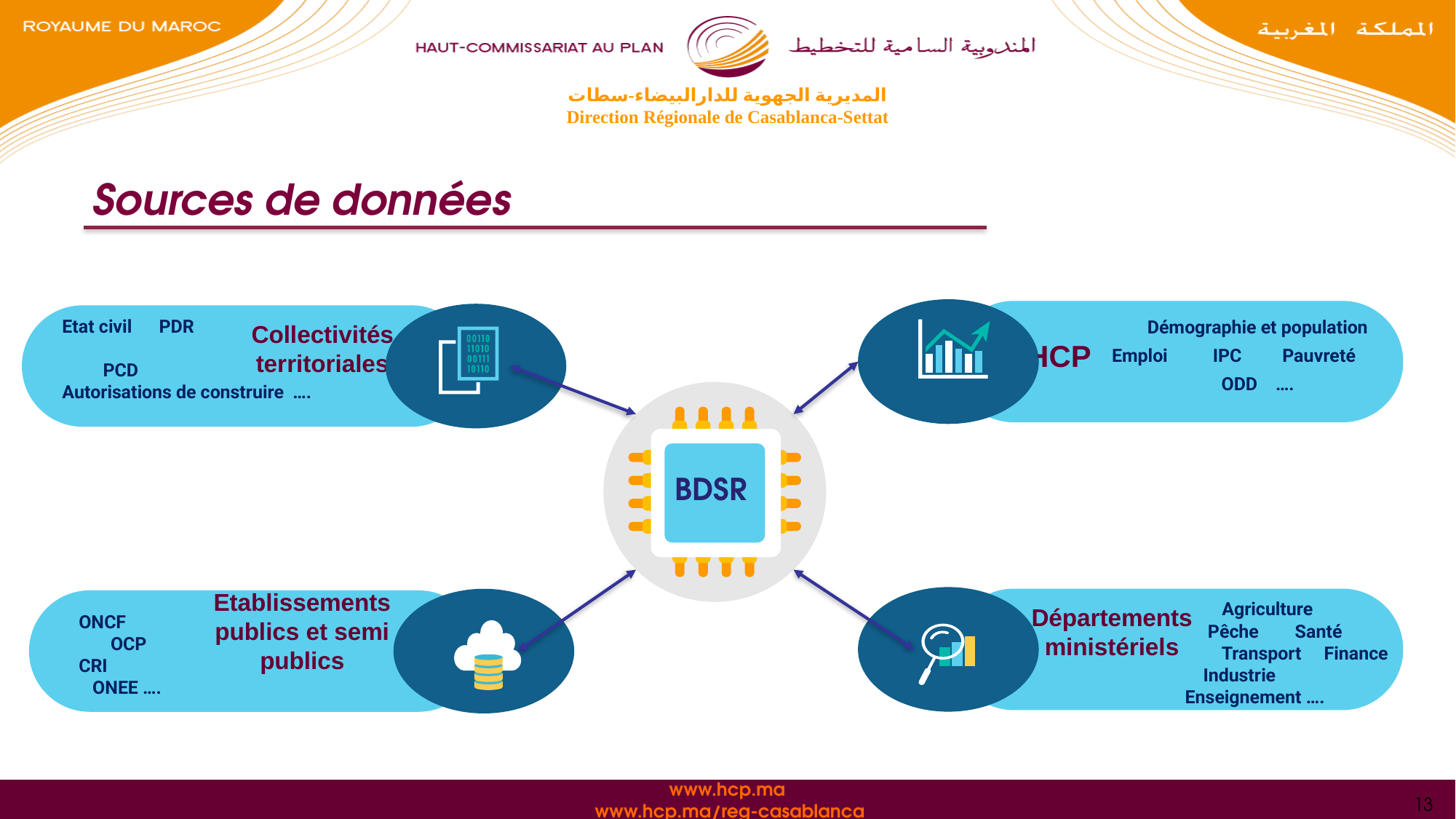

المديرية الجهوية للدارالبيضاء-سطات
Direction Régionale de Casablanca-Settat
     Sources de données

Démographie et population
Emploi          IPC         Pauvreté
ODD    ….
HCP

Etat civil      PDR

         PCD
Autorisations de construire  ….

Collectivités territoriales

BDSR

       Agriculture
     Pêche        Santé
        Transport     Finance     Industrie        Enseignement ….

Départements ministériels

Etablissements publics et semi publics

ONCF
       OCP
CRI
   ONEE ….

www.hcp.ma
www.hcp.ma/reg-casablanca
13

13